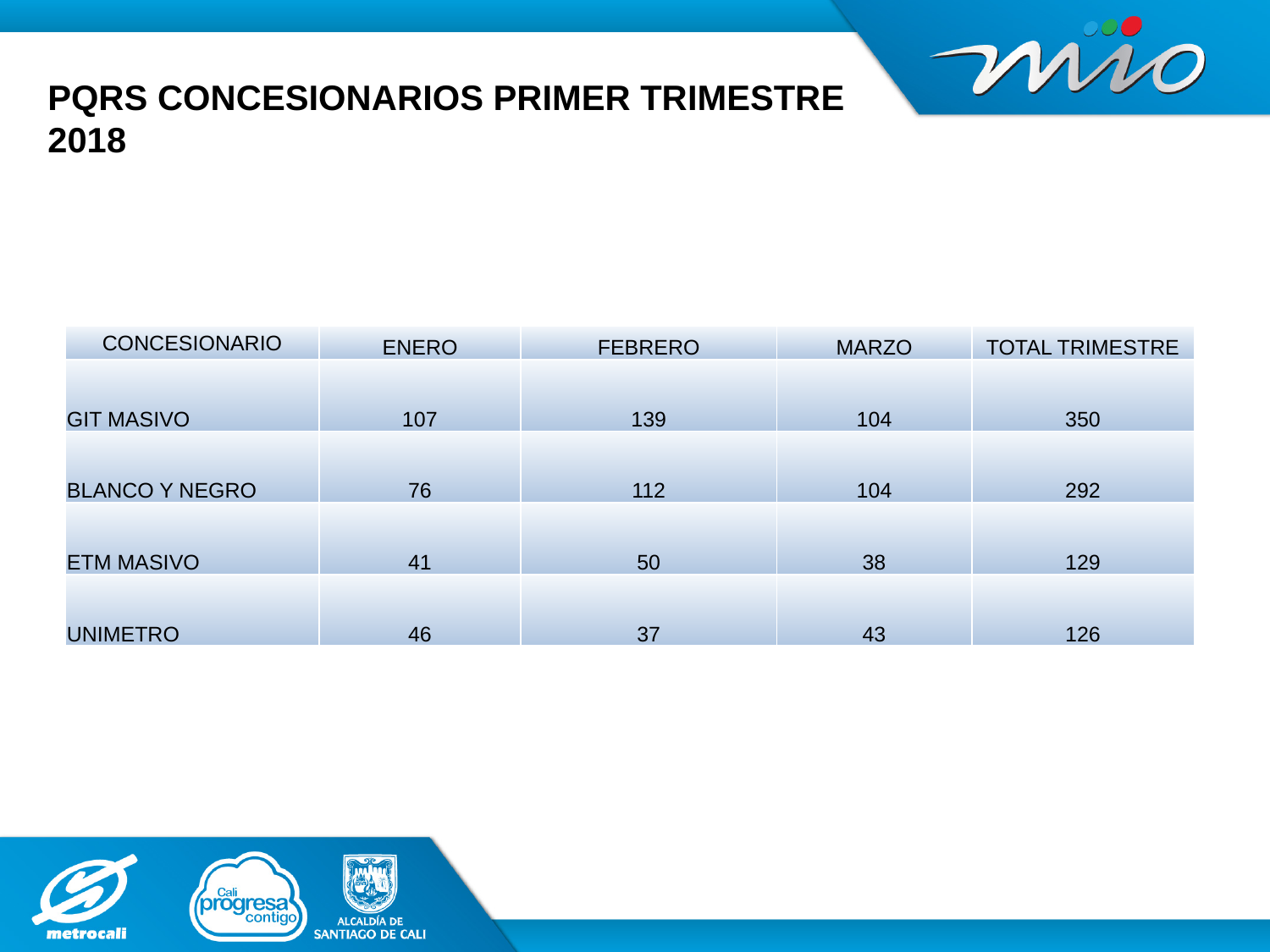

# PQRS CONCESIONARIOS PRIMER TRIMESTRE 2018
| CONCESIONARIO | ENERO | FEBRERO | MARZO | TOTAL TRIMESTRE |
| --- | --- | --- | --- | --- |
| GIT MASIVO | 107 | 139 | 104 | 350 |
| BLANCO Y NEGRO | 76 | 112 | 104 | 292 |
| ETM MASIVO | 41 | 50 | 38 | 129 |
| UNIMETRO | 46 | 37 | 43 | 126 |